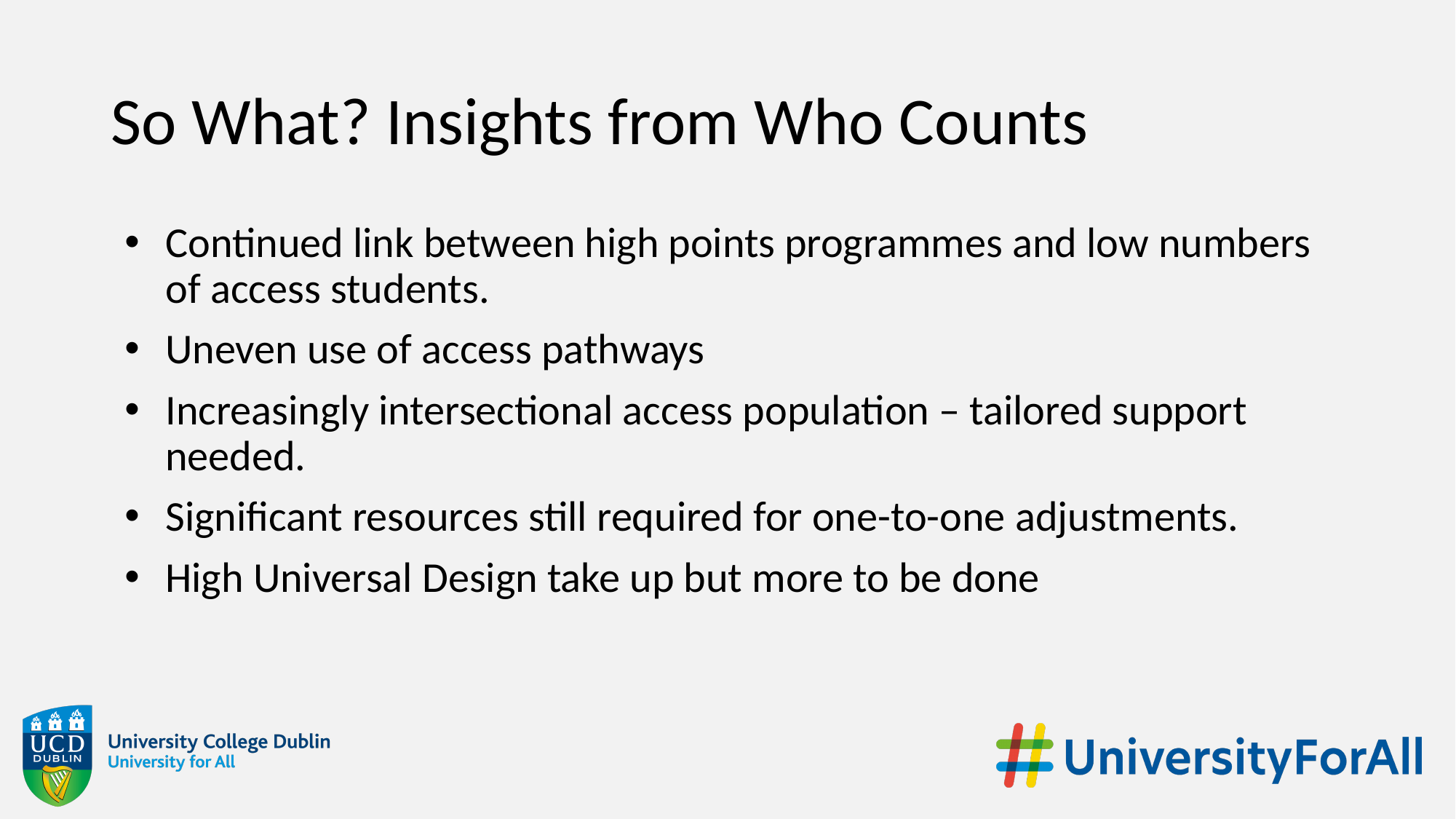

# So What? Insights from Who Counts
Continued link between high points programmes and low numbers of access students.
Uneven use of access pathways
Increasingly intersectional access population – tailored support needed.
Significant resources still required for one-to-one adjustments.
High Universal Design take up but more to be done